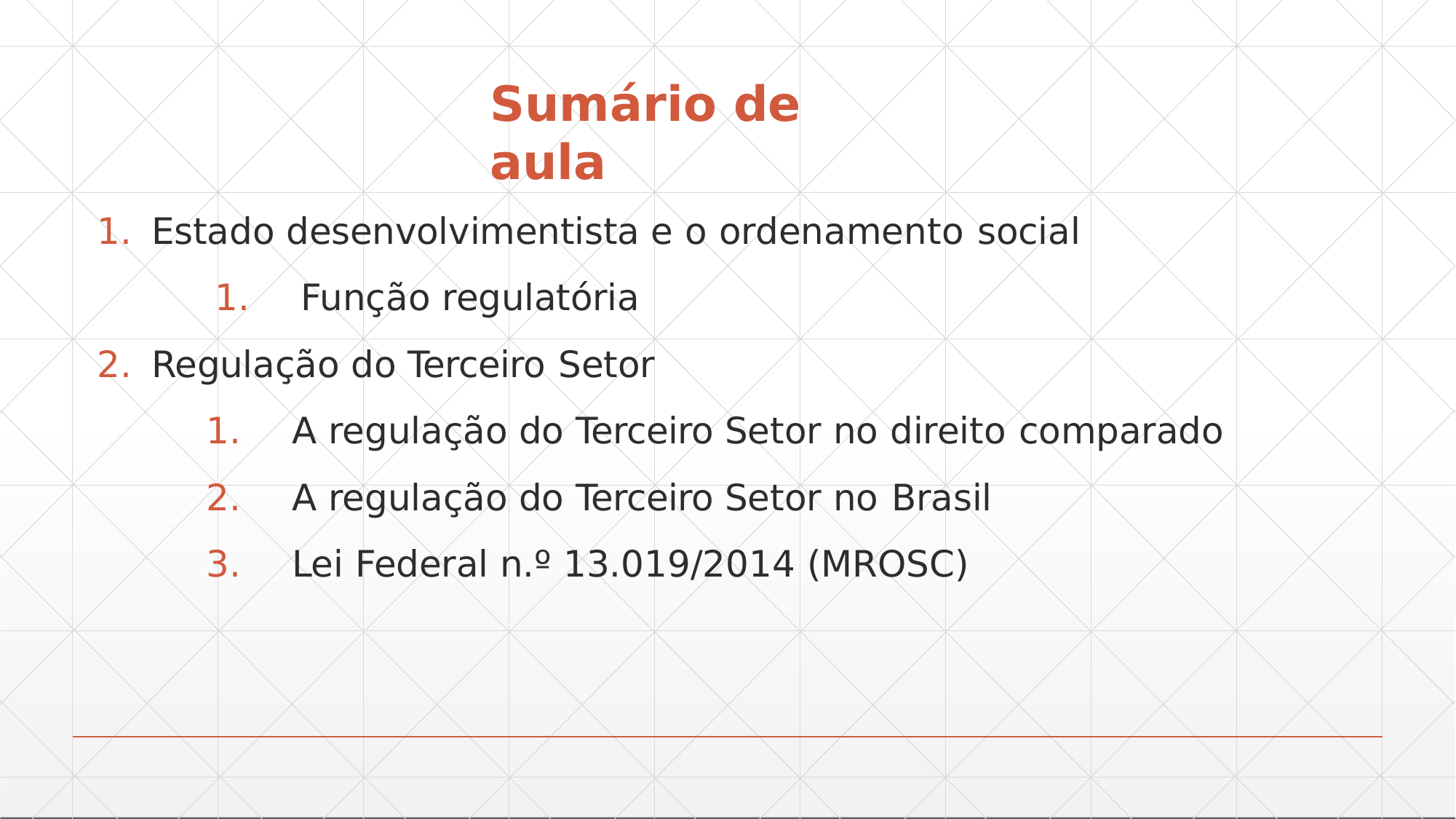

# Sumário de aula

Estado desenvolvimentista e o ordenamento social
Função regulatória
Regulação do Terceiro Setor
A regulação do Terceiro Setor no direito comparado
A regulação do Terceiro Setor no Brasil
Lei Federal n.º 13.019/2014 (MROSC)